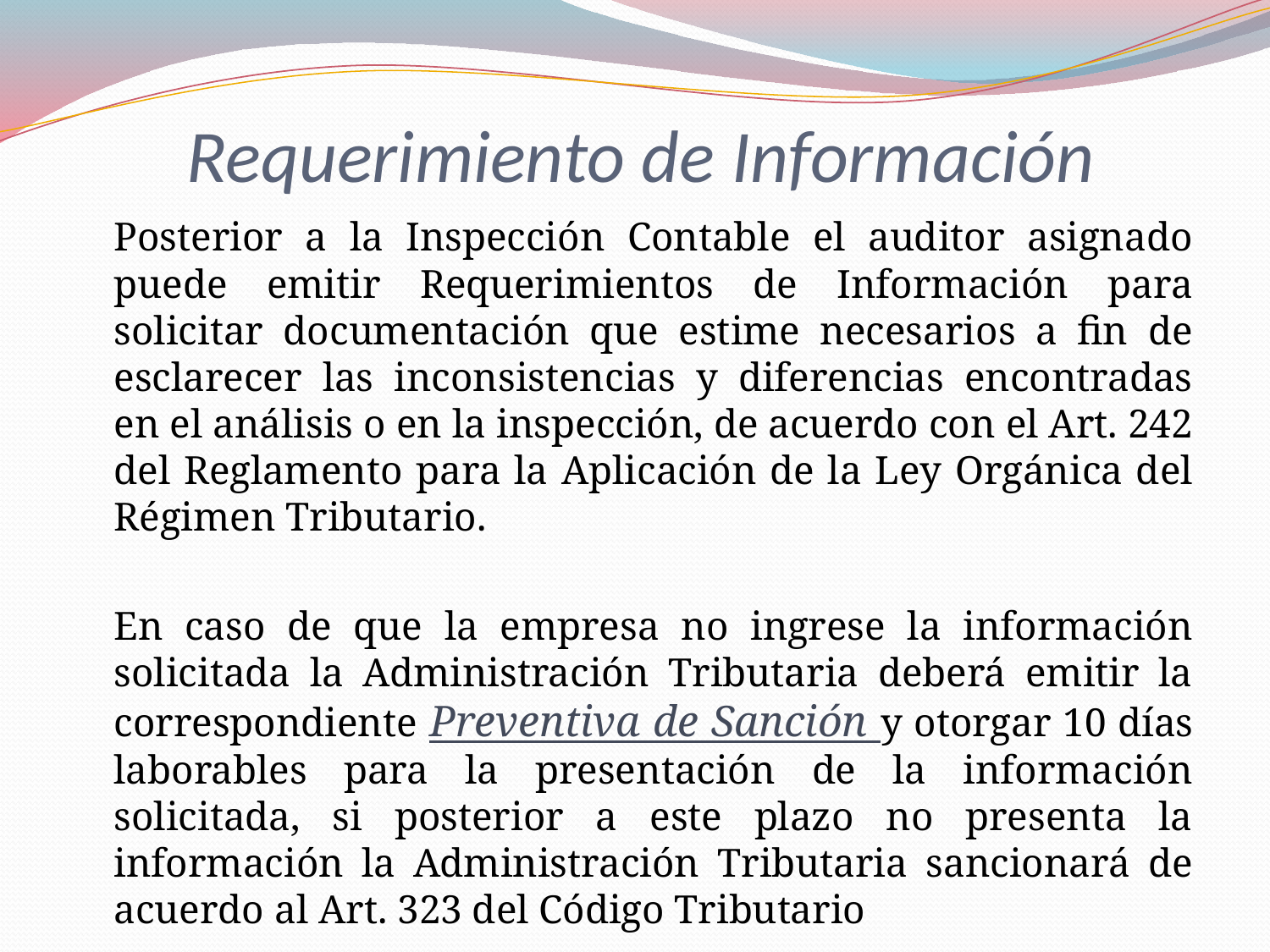

# Requerimiento de Información
	Posterior a la Inspección Contable el auditor asignado puede emitir Requerimientos de Información para solicitar documentación que estime necesarios a fin de esclarecer las inconsistencias y diferencias encontradas en el análisis o en la inspección, de acuerdo con el Art. 242 del Reglamento para la Aplicación de la Ley Orgánica del Régimen Tributario.

	En caso de que la empresa no ingrese la información solicitada la Administración Tributaria deberá emitir la correspondiente Preventiva de Sanción y otorgar 10 días laborables para la presentación de la información solicitada, si posterior a este plazo no presenta la información la Administración Tributaria sancionará de acuerdo al Art. 323 del Código Tributario